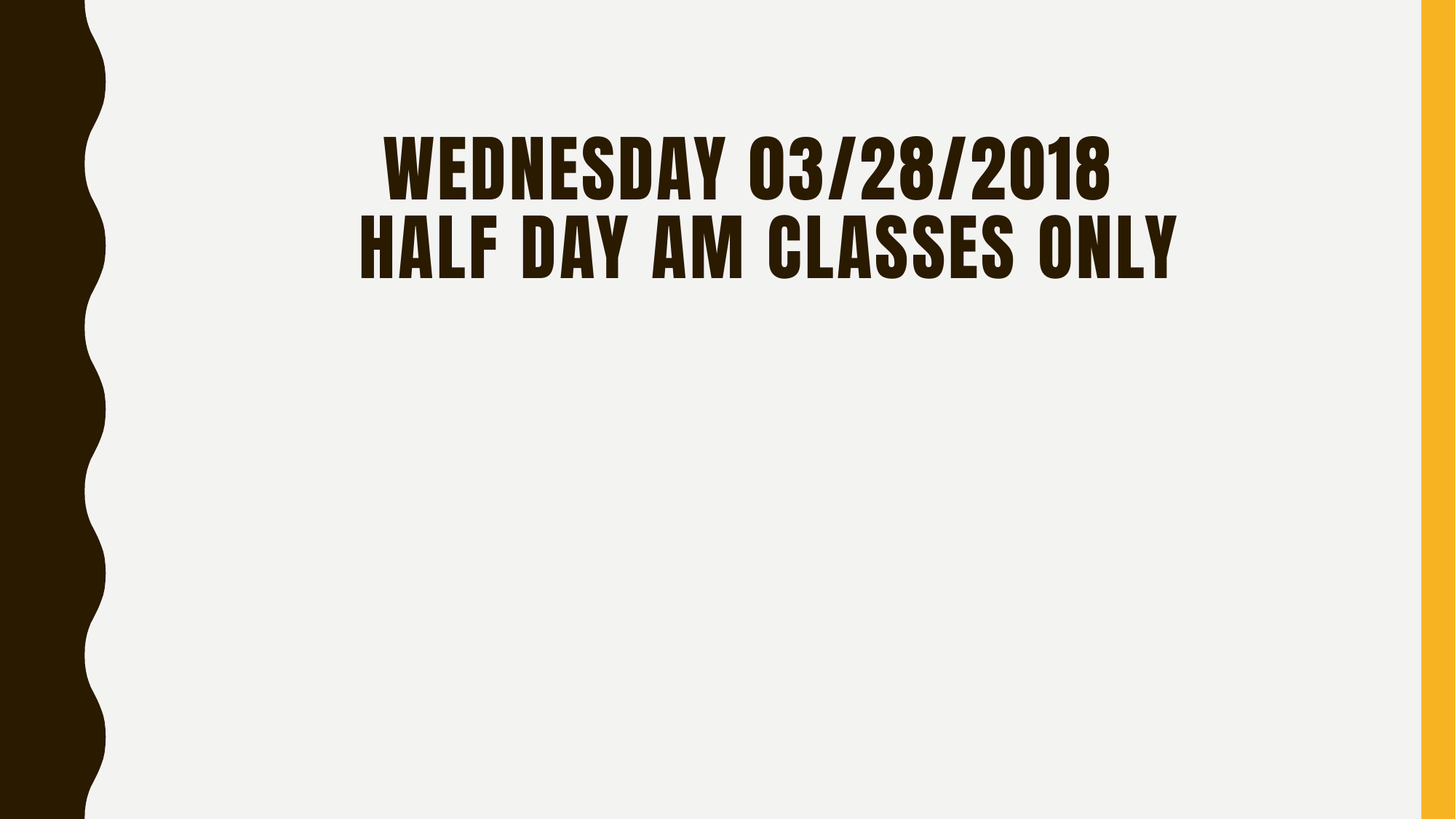

# Wednesday 03/28/2018 Half Day AM classes Only